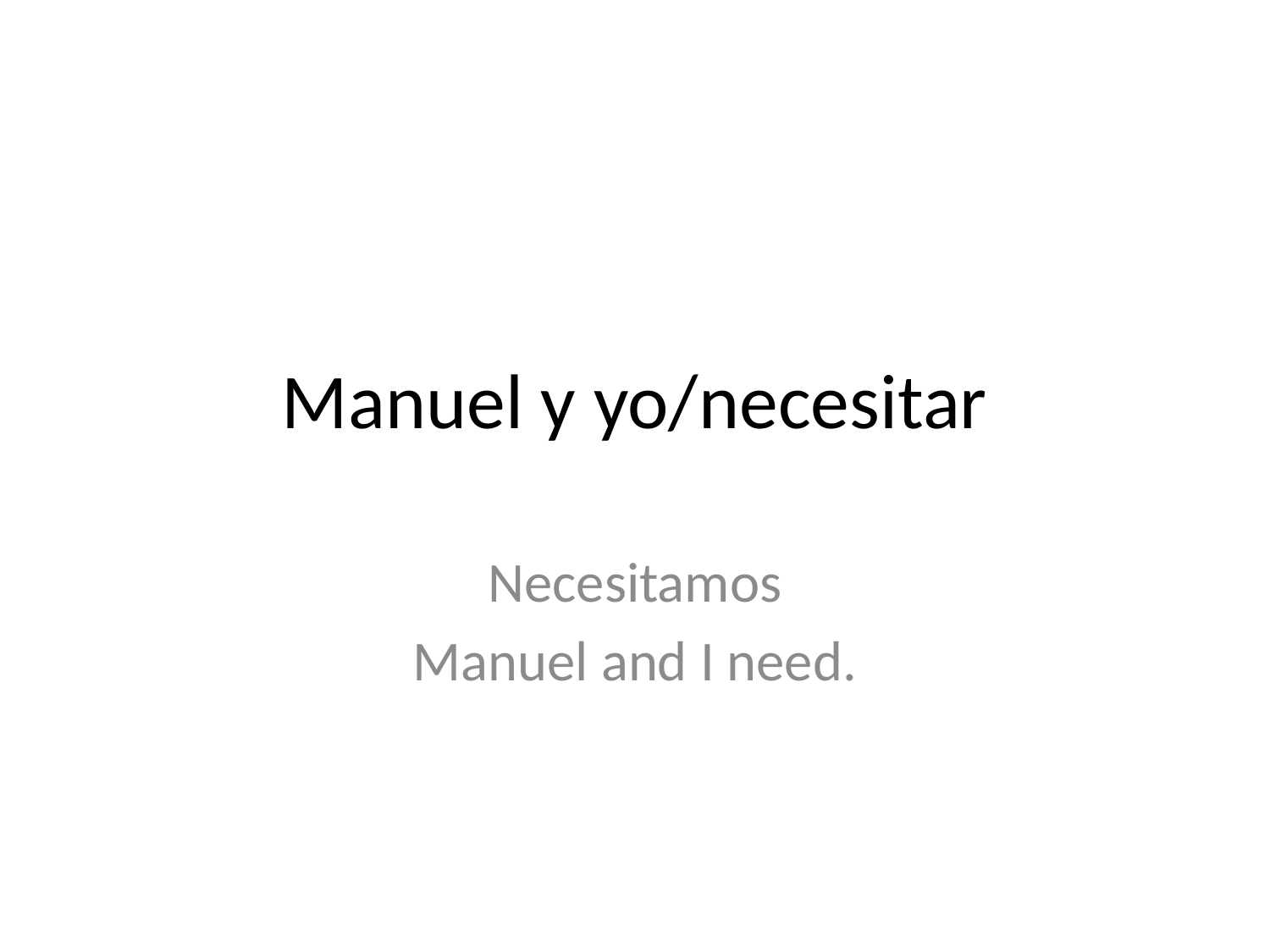

# Manuel y yo/necesitar
Necesitamos
Manuel and I need.